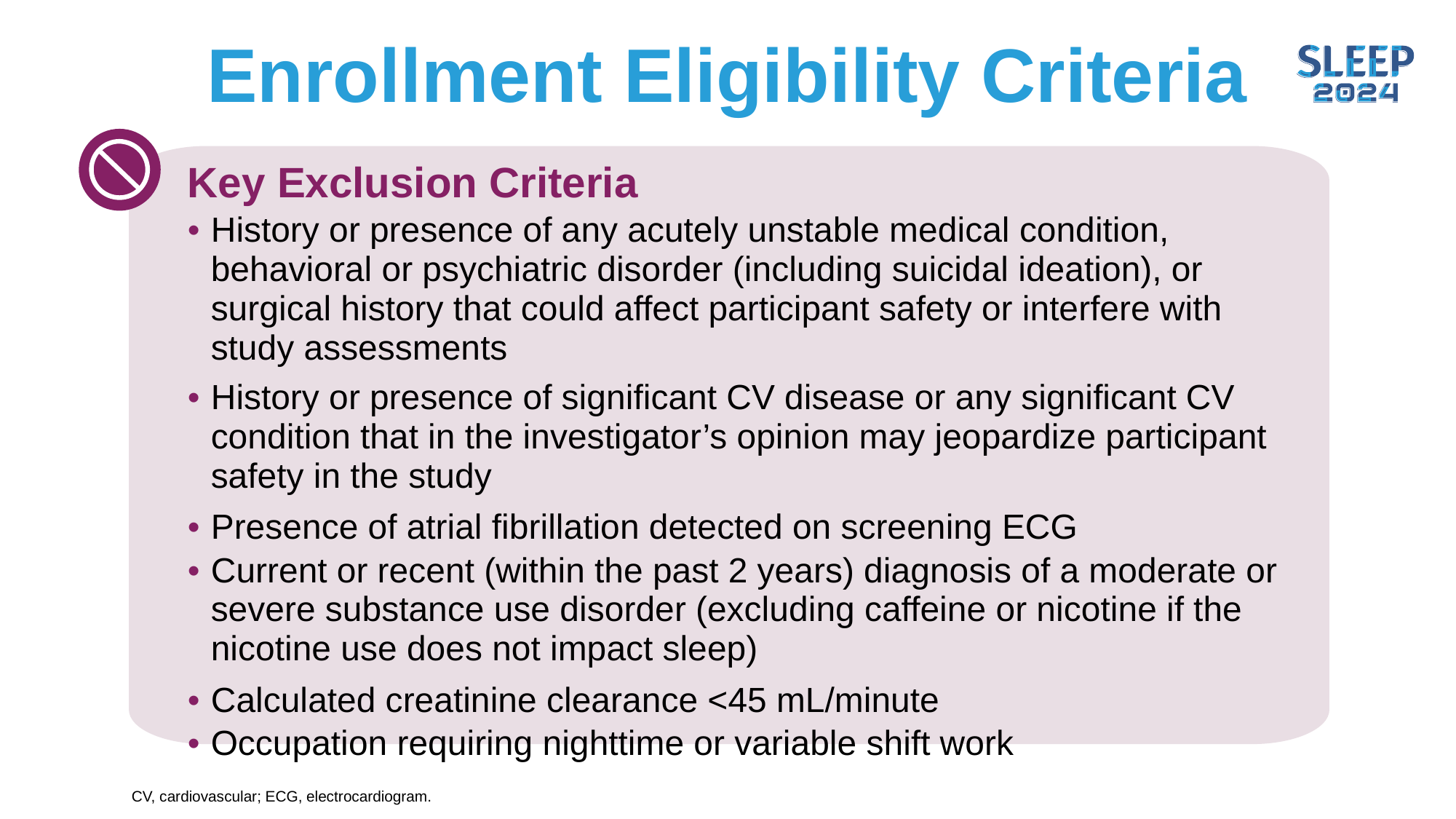

# Enrollment Eligibility Criteria

| Key Exclusion Criteria |
| --- |
| History or presence of any acutely unstable medical condition, behavioral or psychiatric disorder (including suicidal ideation), or surgical history that could affect participant safety or interfere with study assessments |
| History or presence of significant CV disease or any significant CV condition that in the investigator’s opinion may jeopardize participant safety in the study |
| Presence of atrial fibrillation detected on screening ECG |
| Current or recent (within the past 2 years) diagnosis of a moderate or severe substance use disorder (excluding caffeine or nicotine if the nicotine use does not impact sleep) |
| Calculated creatinine clearance <45 mL/minute |
| Occupation requiring nighttime or variable shift work |
CV, cardiovascular; ECG, electrocardiogram.